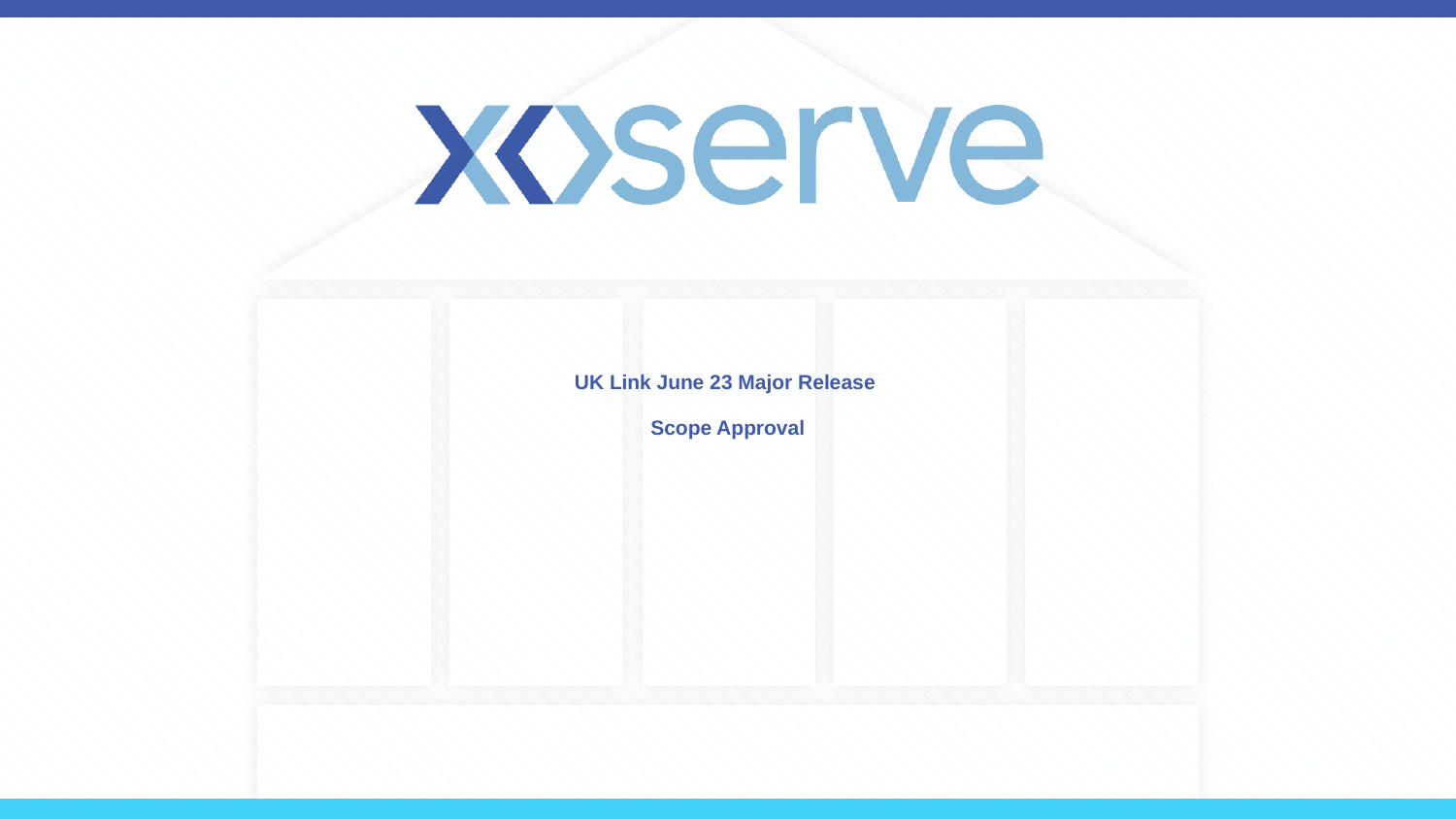

# UK Link June 23 Major Release Scope Approval